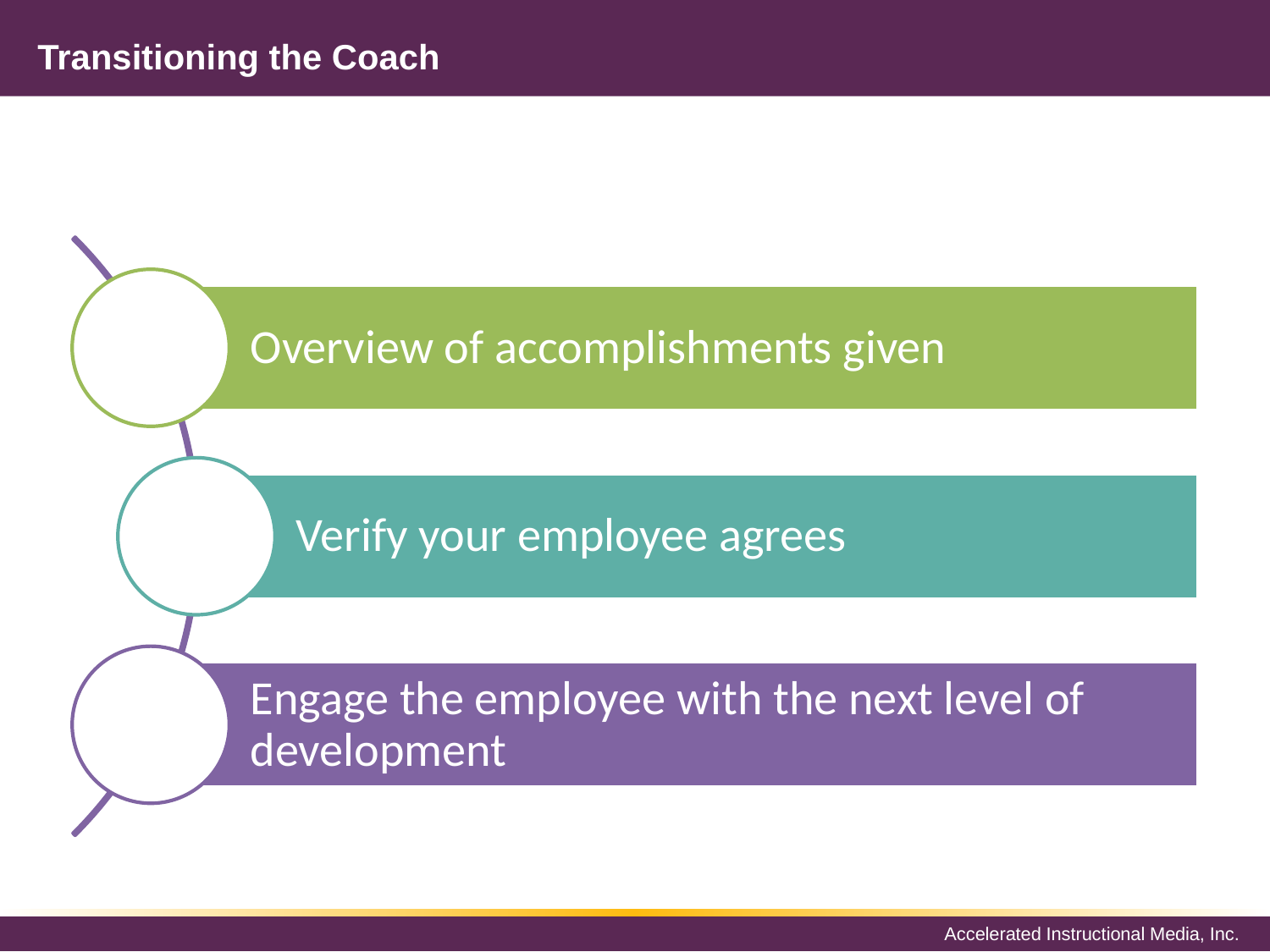

# Transitioning the Coach

Overview of accomplishments given

Verify your employee agrees

Engage the employee with the next level of development